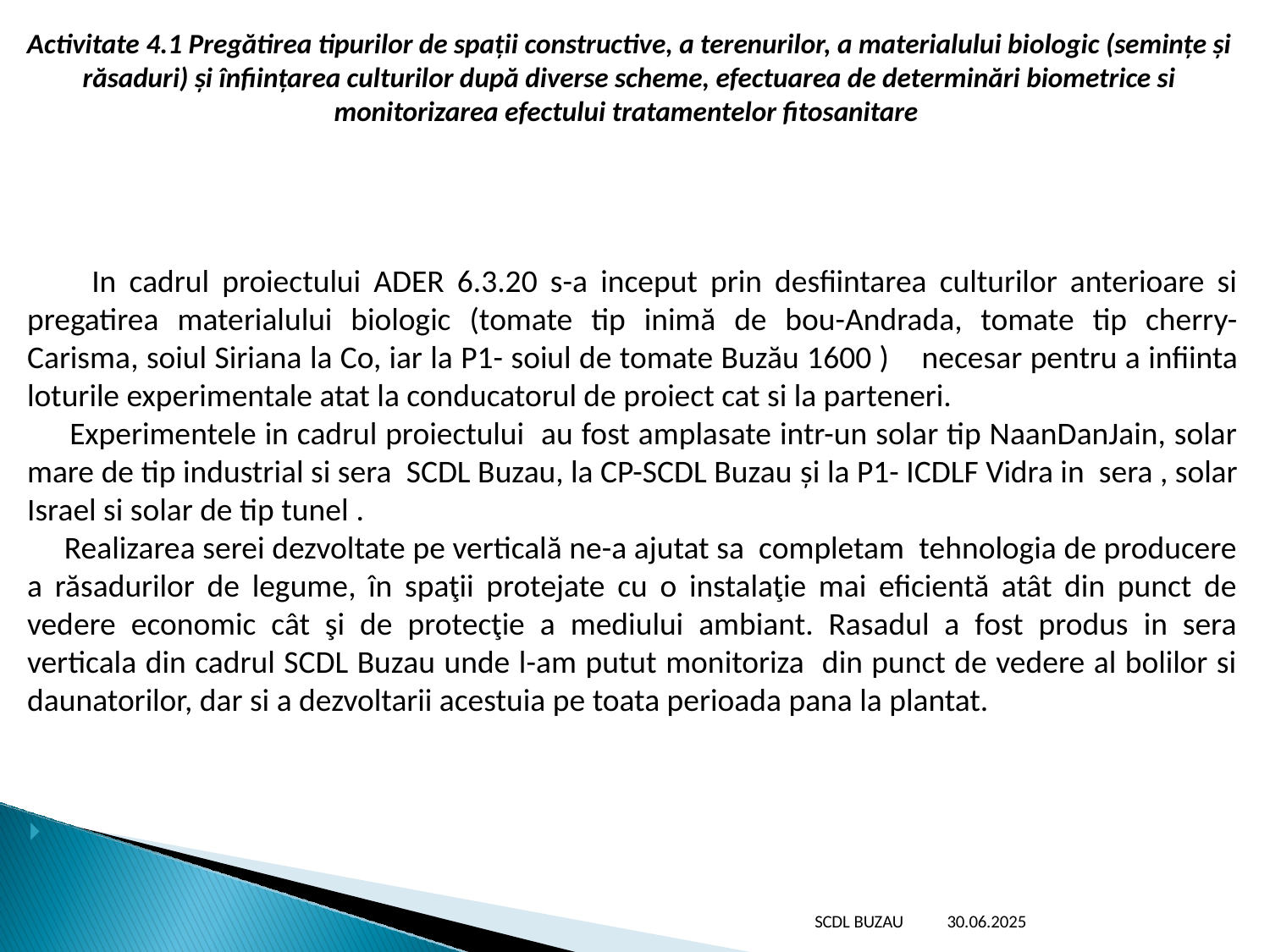

Activitate 4.1 Pregătirea tipurilor de spații constructive, a terenurilor, a materialului biologic (semințe și răsaduri) și înființarea culturilor după diverse scheme, efectuarea de determinări biometrice si monitorizarea efectului tratamentelor fitosanitare

     In cadrul proiectului ADER 6.3.20 s-a inceput prin desfiintarea culturilor anterioare si pregatirea materialului biologic (tomate tip inimă de bou-Andrada, tomate tip cherry- Carisma, soiul Siriana la Co, iar la P1- soiul de tomate Buzău 1600 )    necesar pentru a infiinta loturile experimentale atat la conducatorul de proiect cat si la parteneri.
     Experimentele in cadrul proiectului  au fost amplasate intr-un solar tip NaanDanJain, solar mare de tip industrial si sera  SCDL Buzau, la CP-SCDL Buzau și la P1- ICDLF Vidra in  sera , solar Israel si solar de tip tunel .
     Realizarea serei dezvoltate pe verticală ne-a ajutat sa  completam  tehnologia de producere a răsadurilor de legume, în spaţii protejate cu o instalaţie mai eficientă atât din punct de vedere economic cât şi de protecţie a mediului ambiant. Rasadul a fost produs in sera verticala din cadrul SCDL Buzau unde l-am putut monitoriza  din punct de vedere al bolilor si daunatorilor, dar si a dezvoltarii acestuia pe toata perioada pana la plantat.

🞂
SCDL BUZAU
30.06.2025